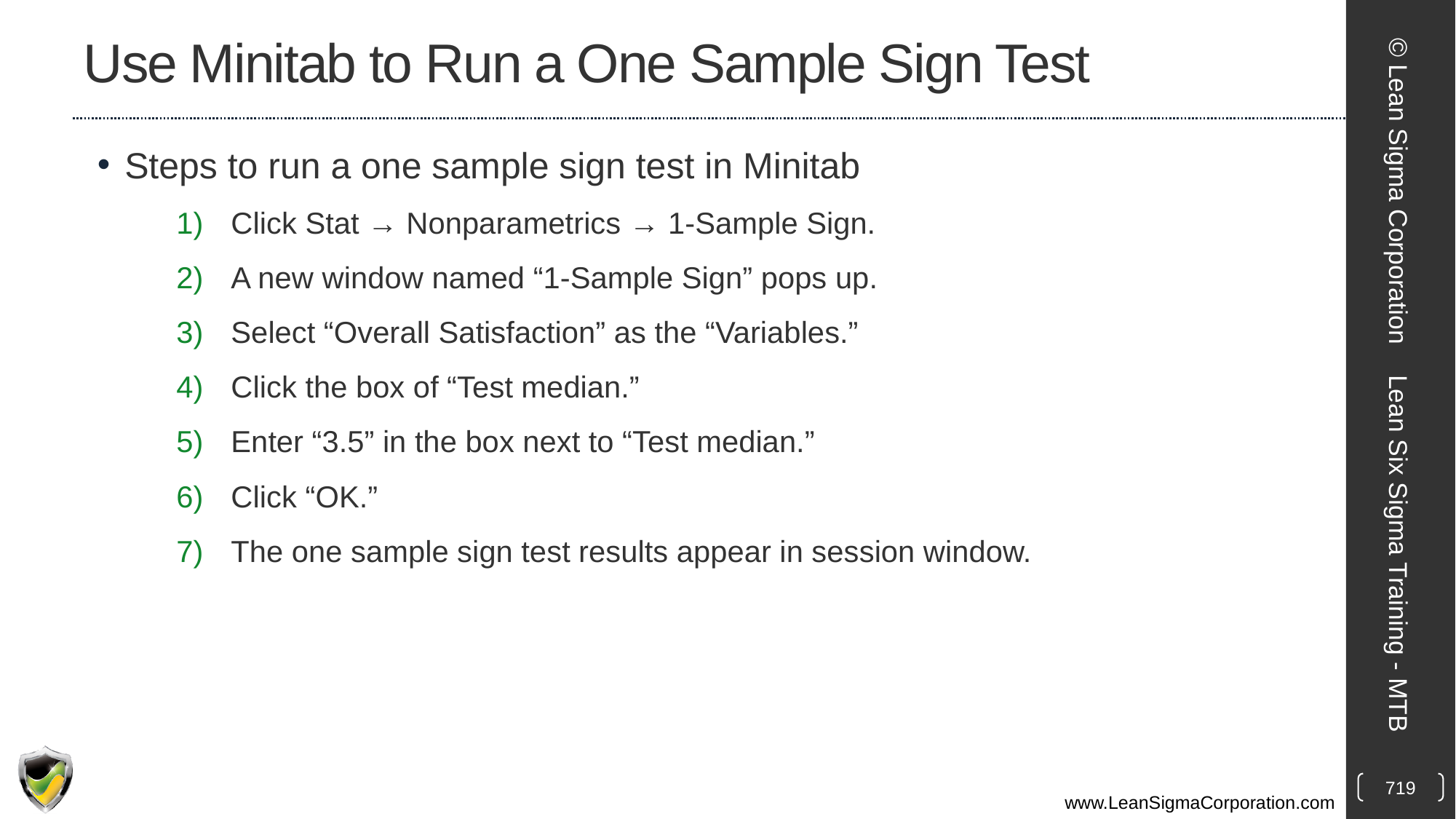

# Use Minitab to Run a One Sample Sign Test
Steps to run a one sample sign test in Minitab
Click Stat → Nonparametrics → 1-Sample Sign.
A new window named “1-Sample Sign” pops up.
Select “Overall Satisfaction” as the “Variables.”
Click the box of “Test median.”
Enter “3.5” in the box next to “Test median.”
Click “OK.”
The one sample sign test results appear in session window.

© Lean Sigma Corporation
Lean Six Sigma Training - MTB
719